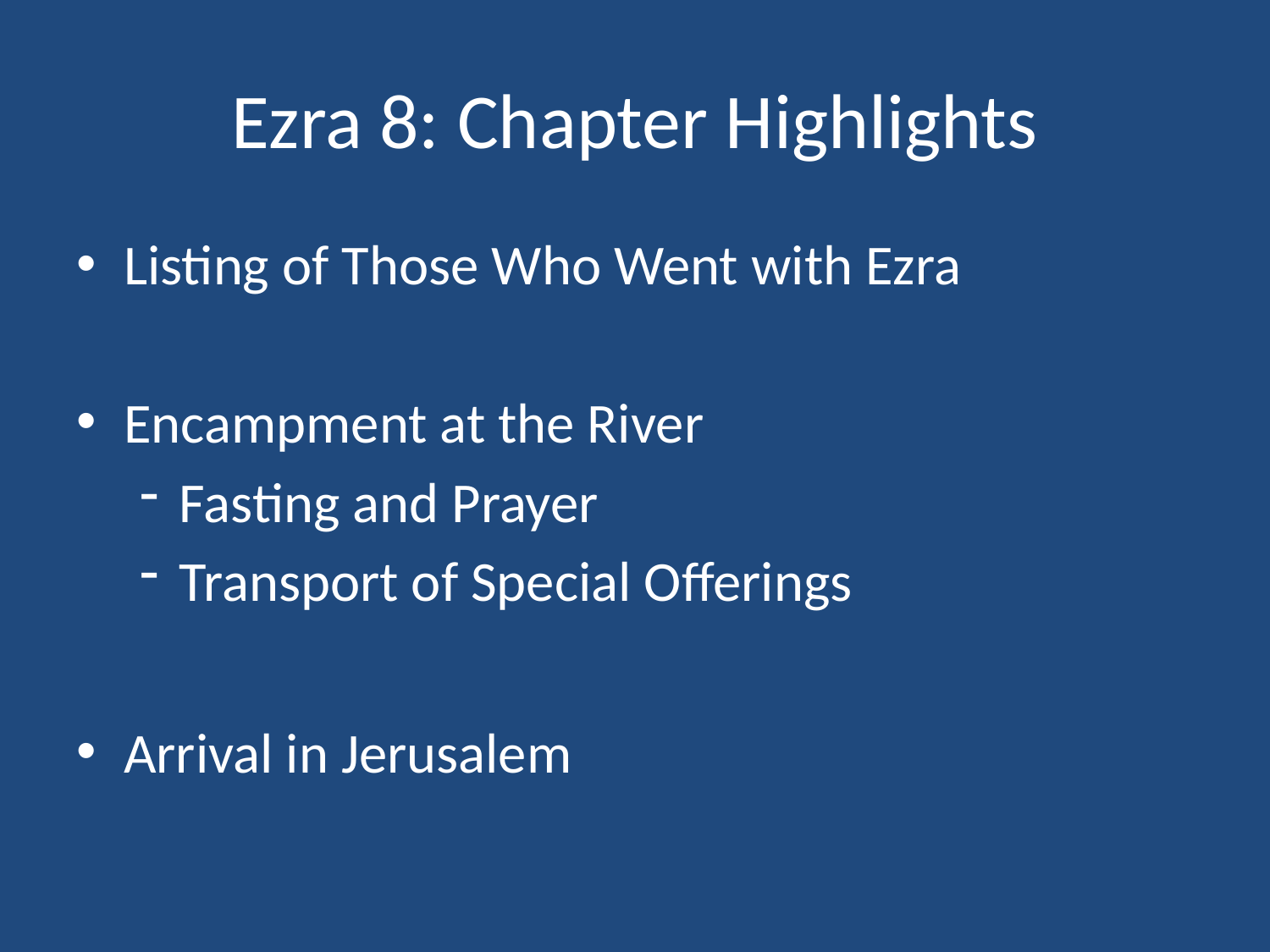

# Ezra 8: Chapter Highlights
Listing of Those Who Went with Ezra

Encampment at the River
Fasting and Prayer
Transport of Special Offerings

Arrival in Jerusalem